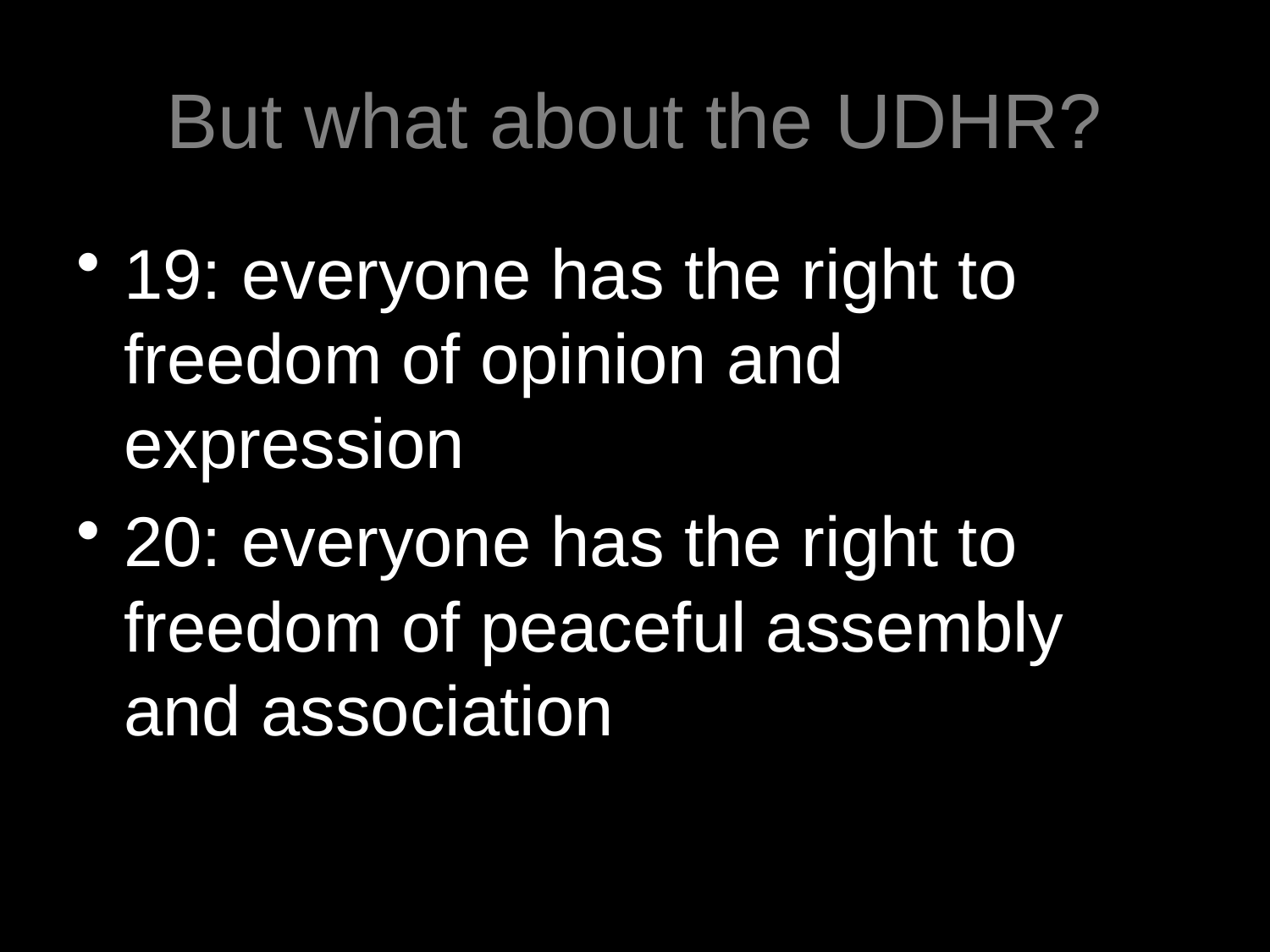

# But what about the UDHR?
19: everyone has the right to freedom of opinion and expression
20: everyone has the right to freedom of peaceful assembly and association